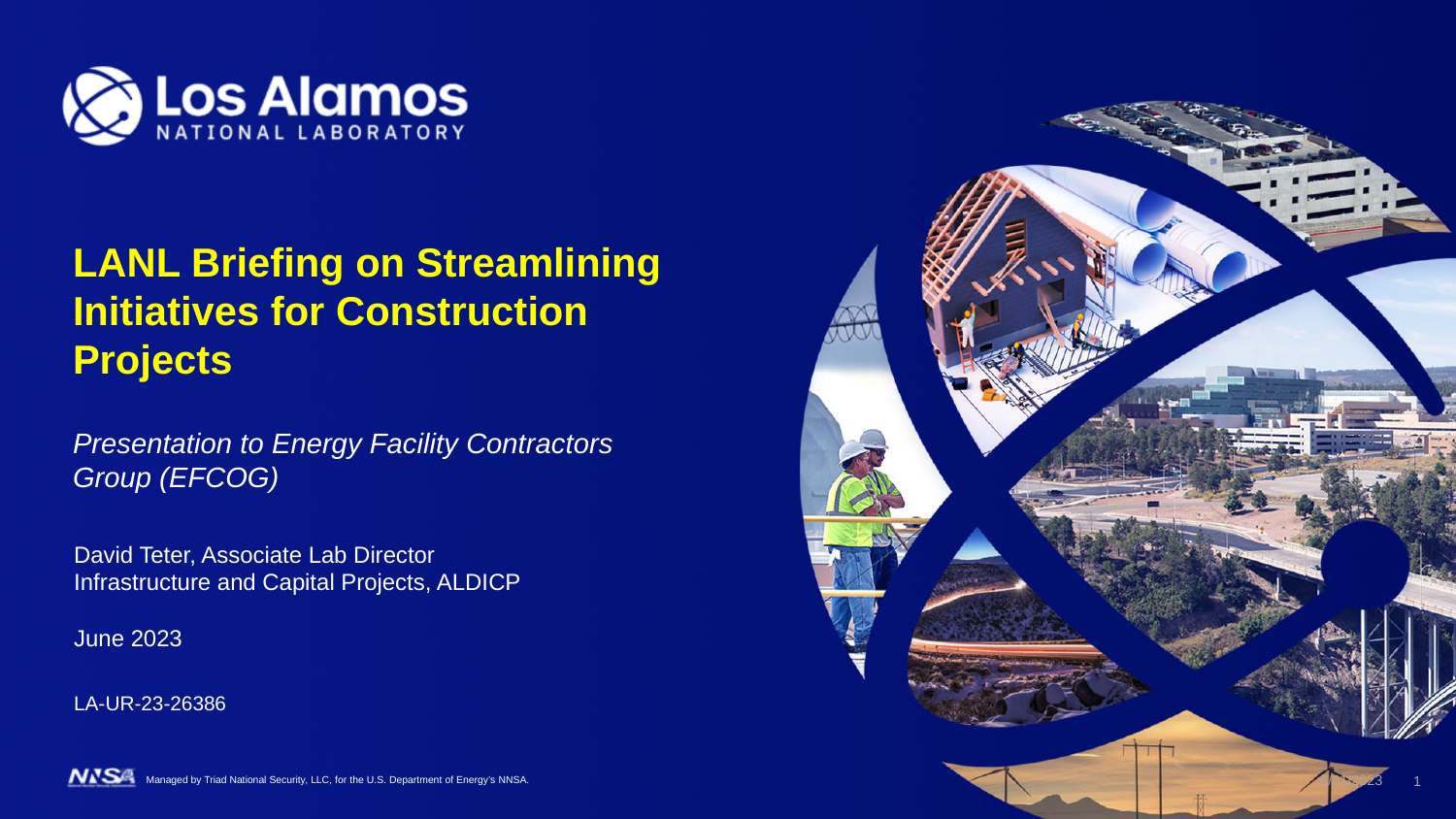

# LANL Briefing on Streamlining Initiatives for Construction  Projects
Presentation to Energy Facility Contractors Group (EFCOG)

David Teter, Associate Lab Director
Infrastructure and Capital Projects, ALDICP

June 2023
LA-UR-23-26386